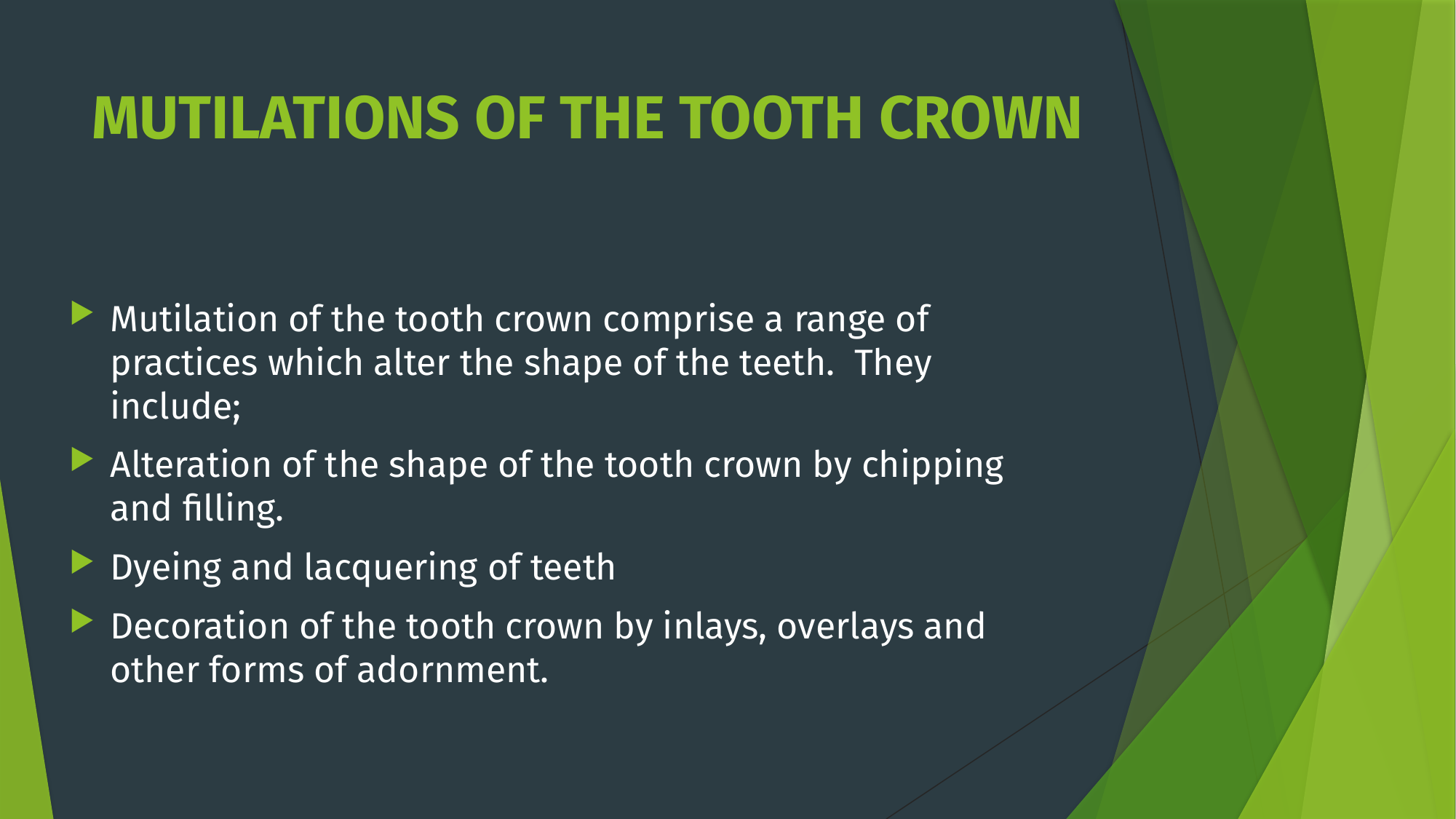

# MUTILATIONS OF THE TOOTH CROWN

Mutilation of the tooth crown comprise a range of practices which alter the shape of the teeth.  They include;
Alteration of the shape of the tooth crown by chipping and filling.
Dyeing and lacquering of teeth
Decoration of the tooth crown by inlays, overlays and other forms of adornment.